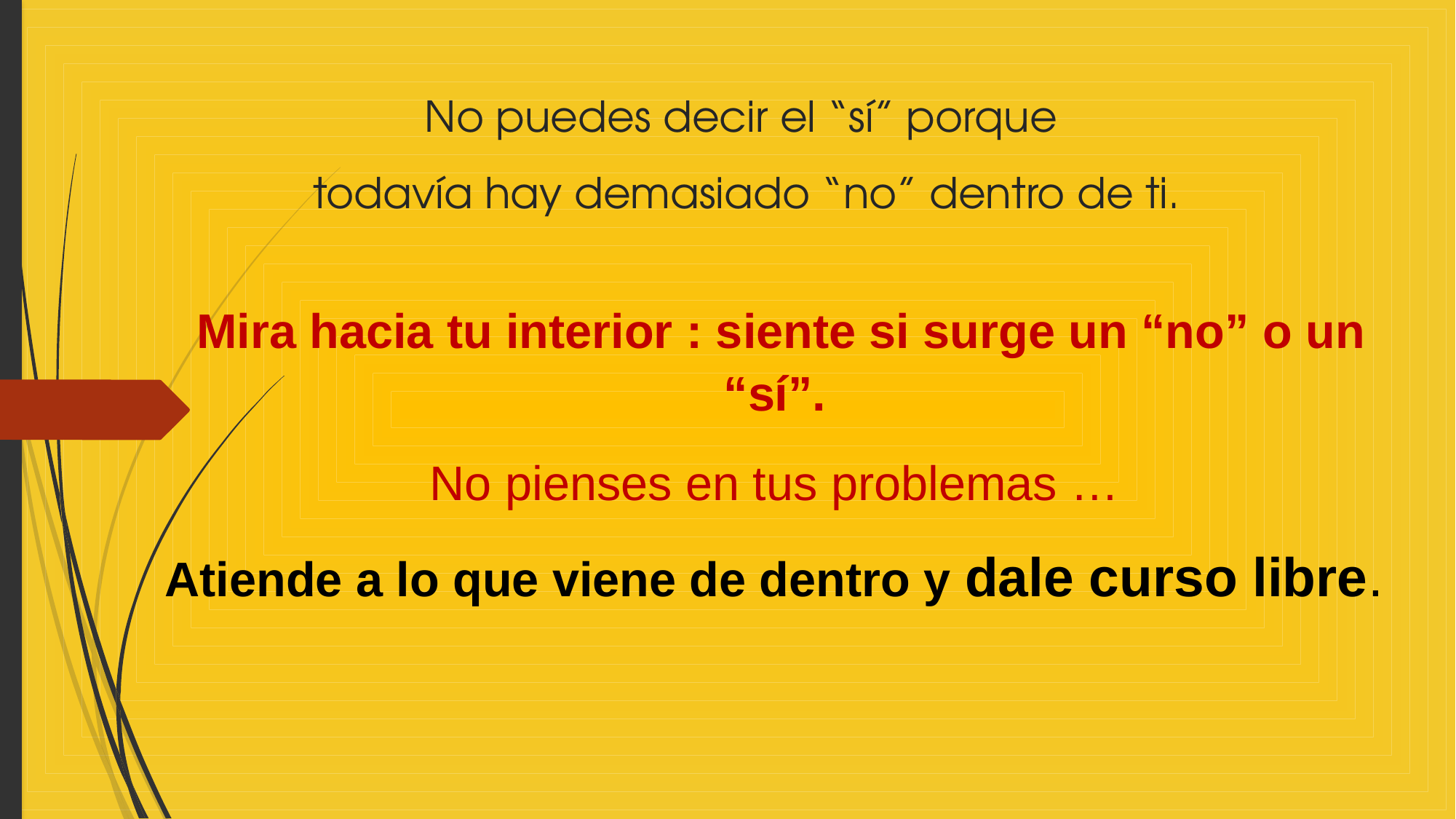

# No puedes decir el “sí” porque todavía hay demasiado “no” dentro de ti.
Mira hacia tu interior : siente si surge un “no” o un “sí”.
No pienses en tus problemas …
Atiende a lo que viene de dentro y dale curso libre.